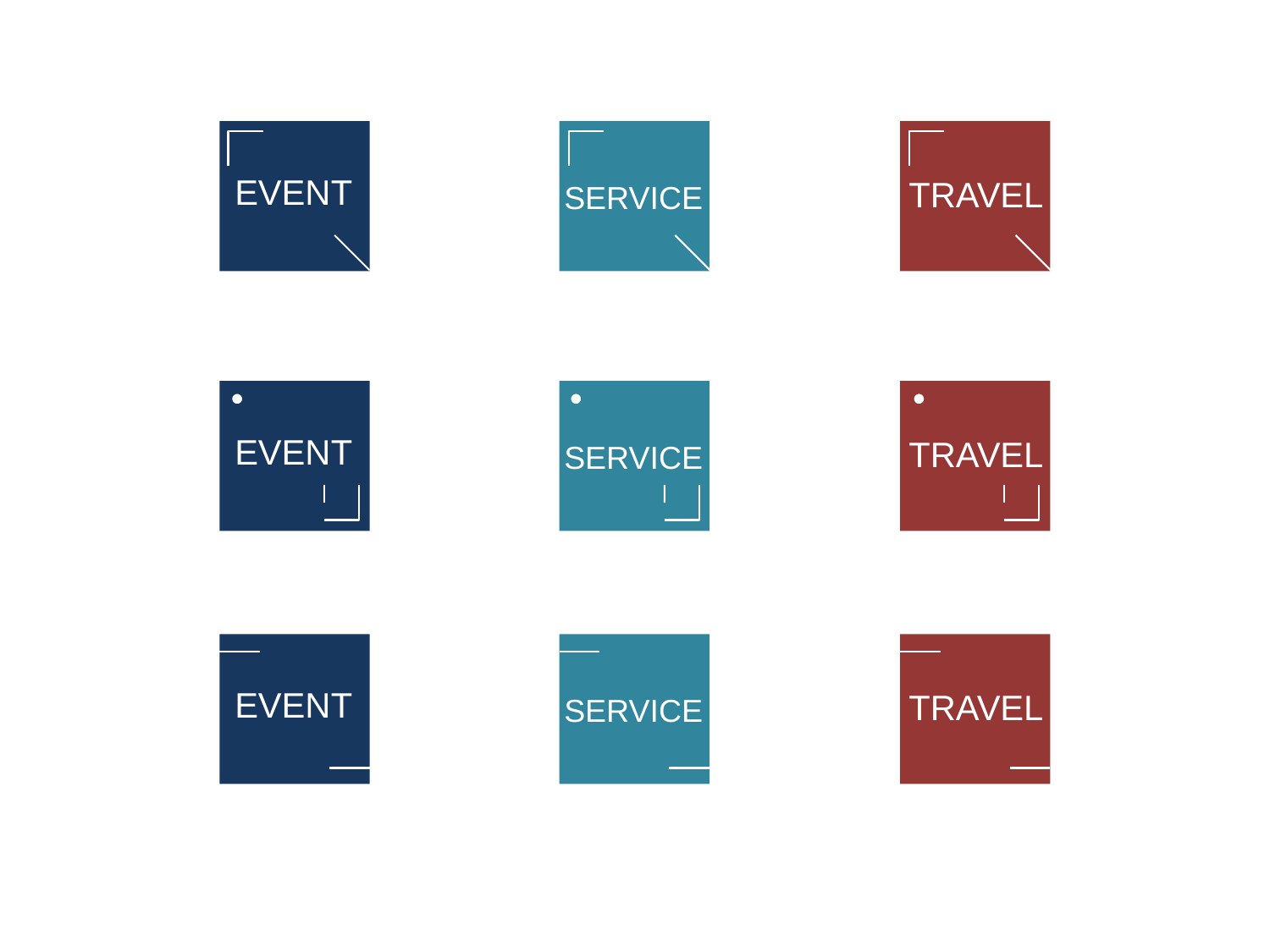

EVENT
TRAVEL
SERVICE

EVENT
TRAVEL
SERVICE

EVENT
TRAVEL
SERVICE